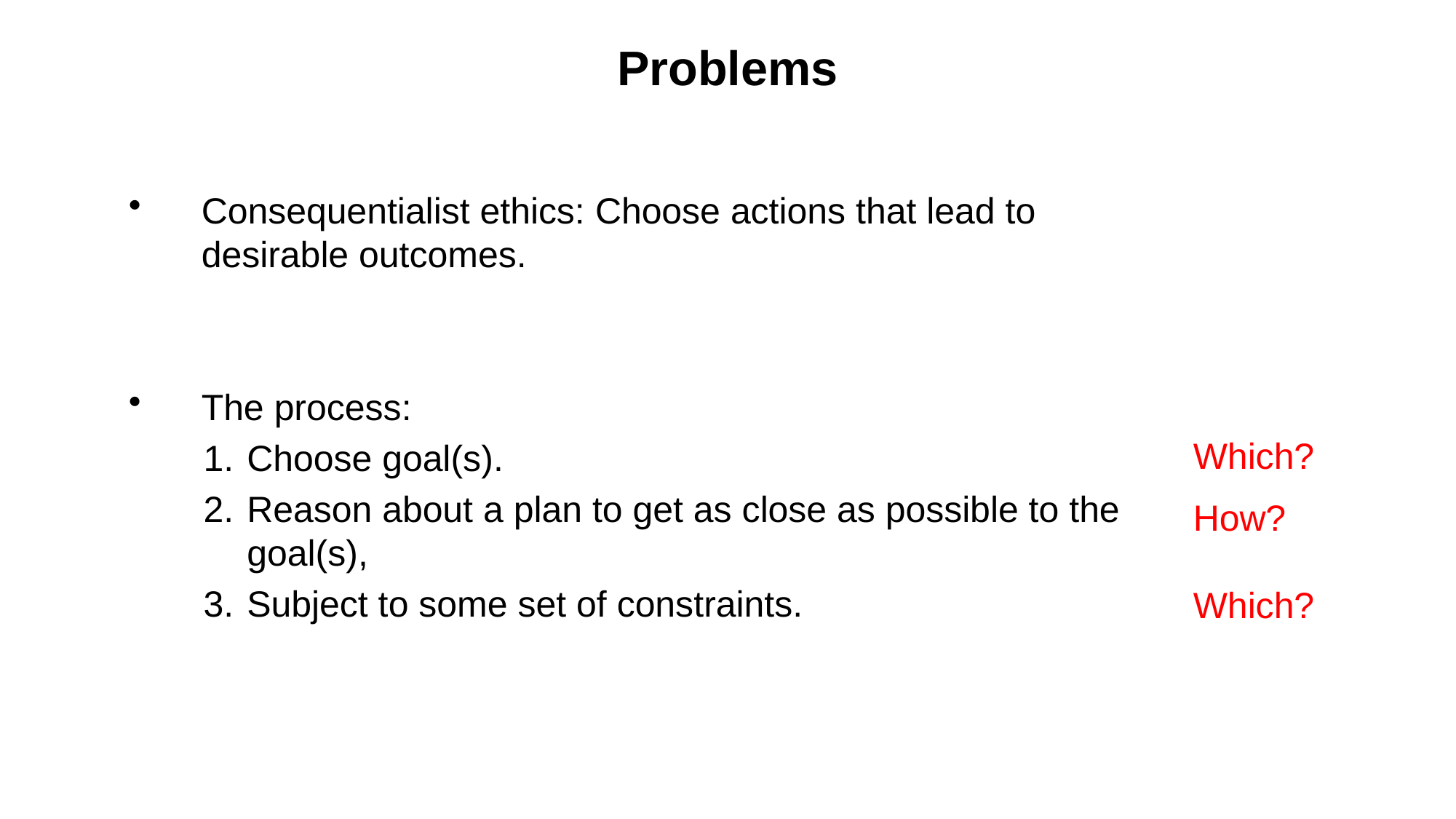

# Problems
Consequentialist ethics: Choose actions that lead to desirable outcomes.

The process:
Choose goal(s).
Reason about a plan to get as close as possible to the goal(s),
Subject to some set of constraints.
Which?
How?

Which?